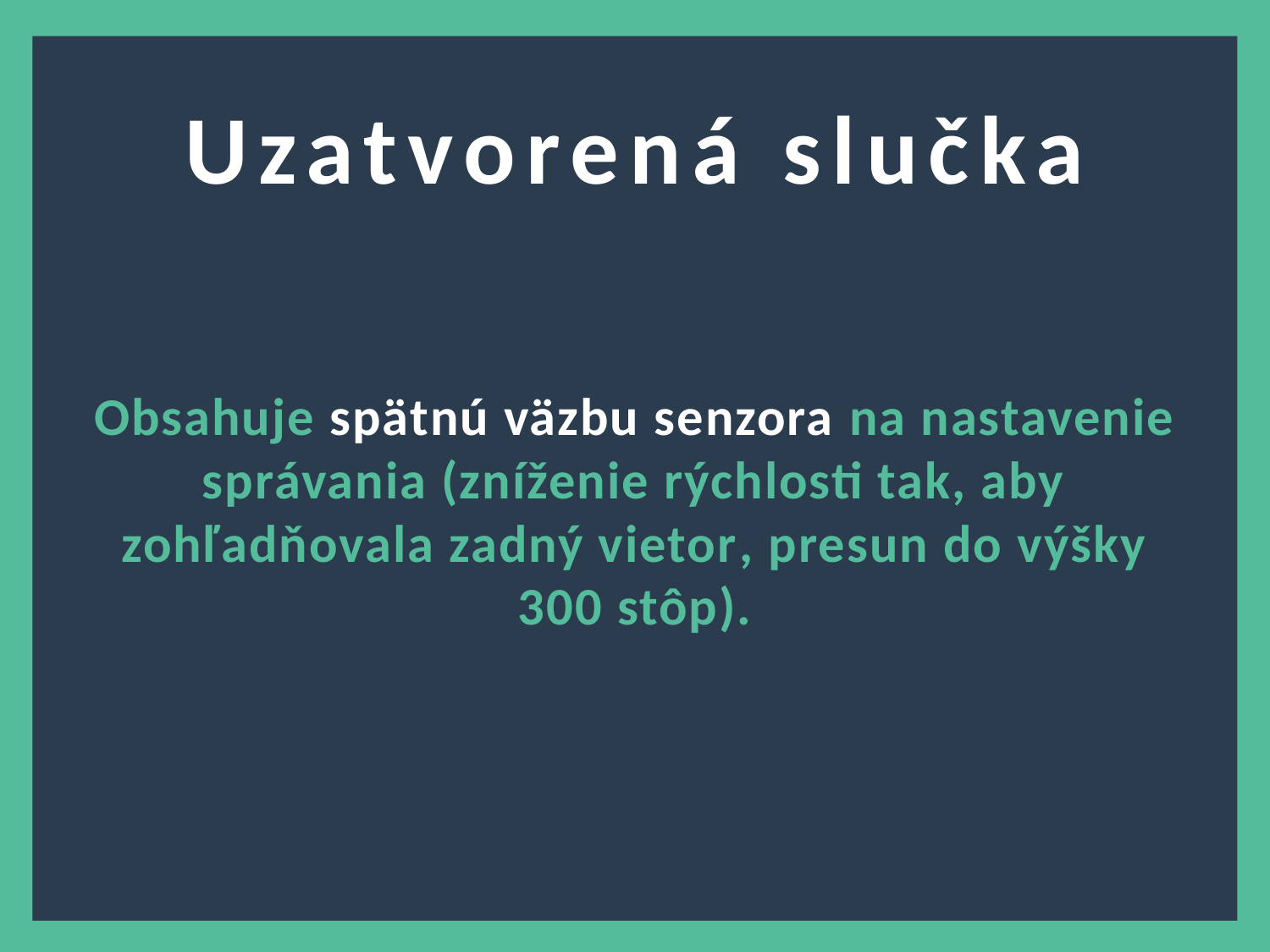

Uzatvorená slučka
Obsahuje spätnú väzbu senzora na nastavenie správania (zníženie rýchlosti tak, aby zohľadňovala zadný vietor, presun do výšky 300 stôp).
6